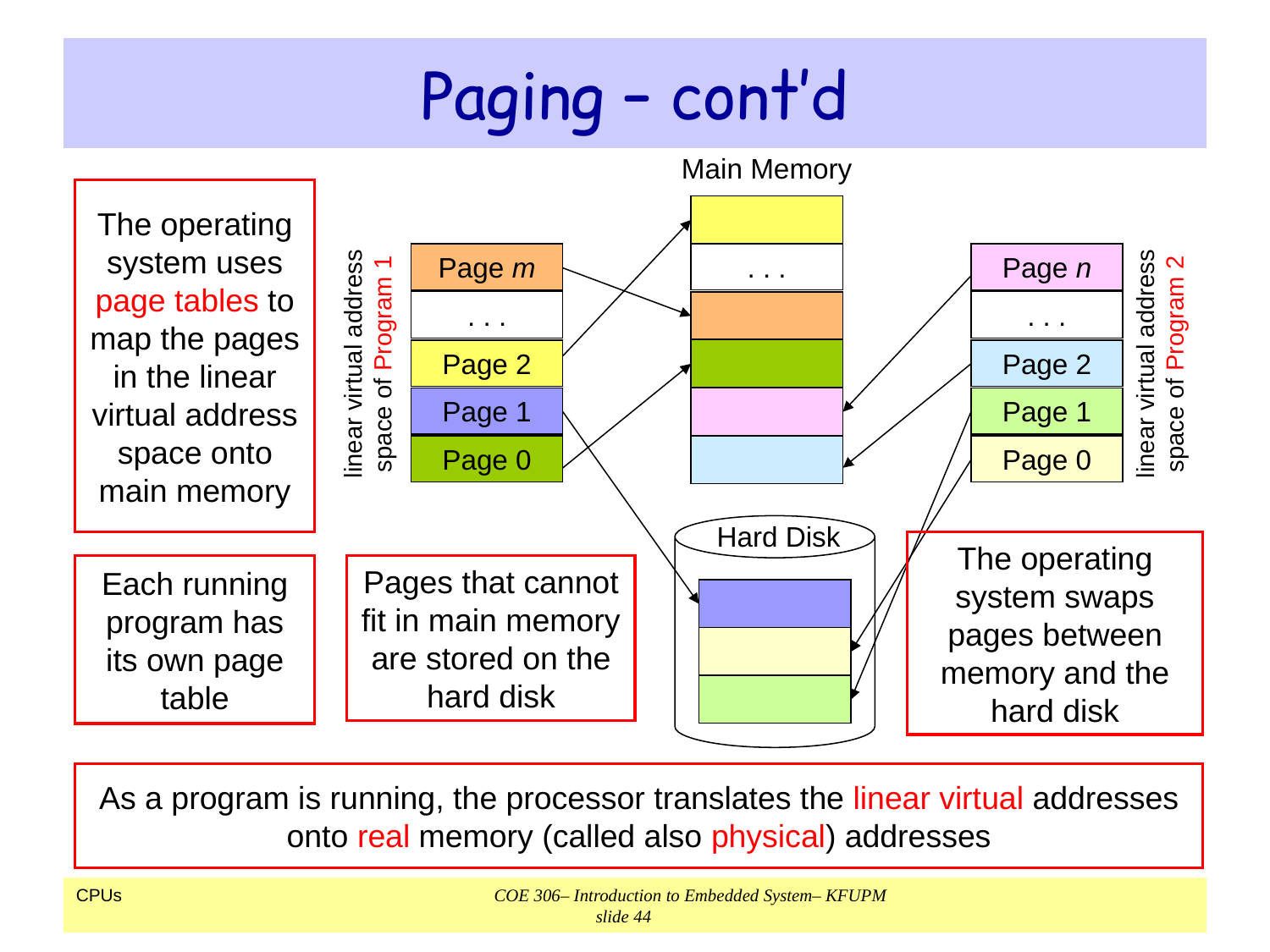

# Paging – cont’d
Main Memory
The operating system uses page tables to map the pages in the linear virtual address space onto main memory

. . .

Page m
. . .
Page 2
Page 1
Page 0
Page n
. . .
Page 2
Page 1
Page 0

linear virtual address space of Program 1
linear virtual address space of Program 2

Hard Disk
The operating system swaps pages between memory and the hard disk
Each running program has its own page table
Pages that cannot fit in main memory are stored on the hard disk

As a program is running, the processor translates the linear virtual addresses onto real memory (called also physical) addresses